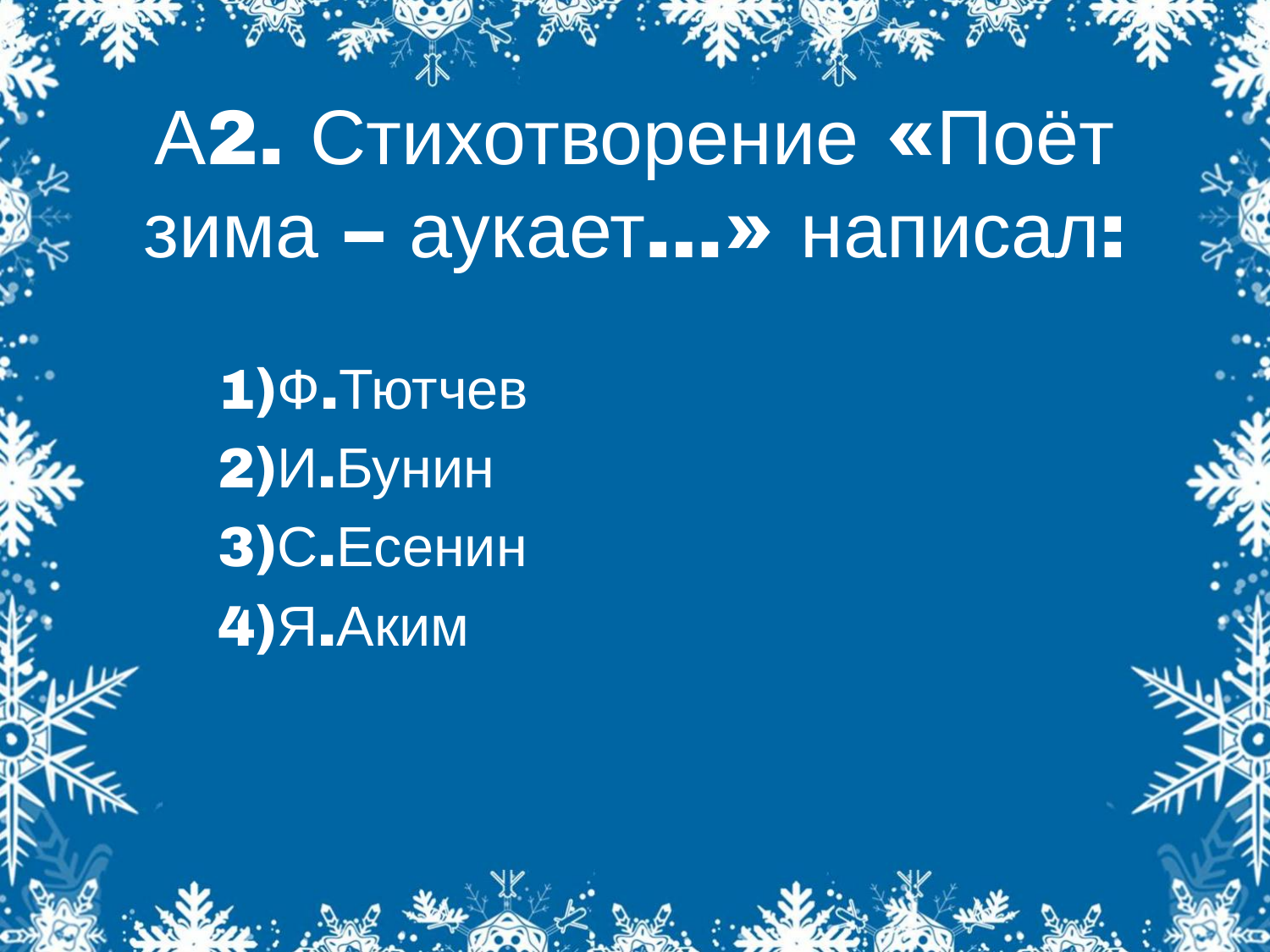

# А2. Стихотворение «Поёт зима – аукает…» написал:
Ф.Тютчев
И.Бунин
С.Есенин
Я.Аким